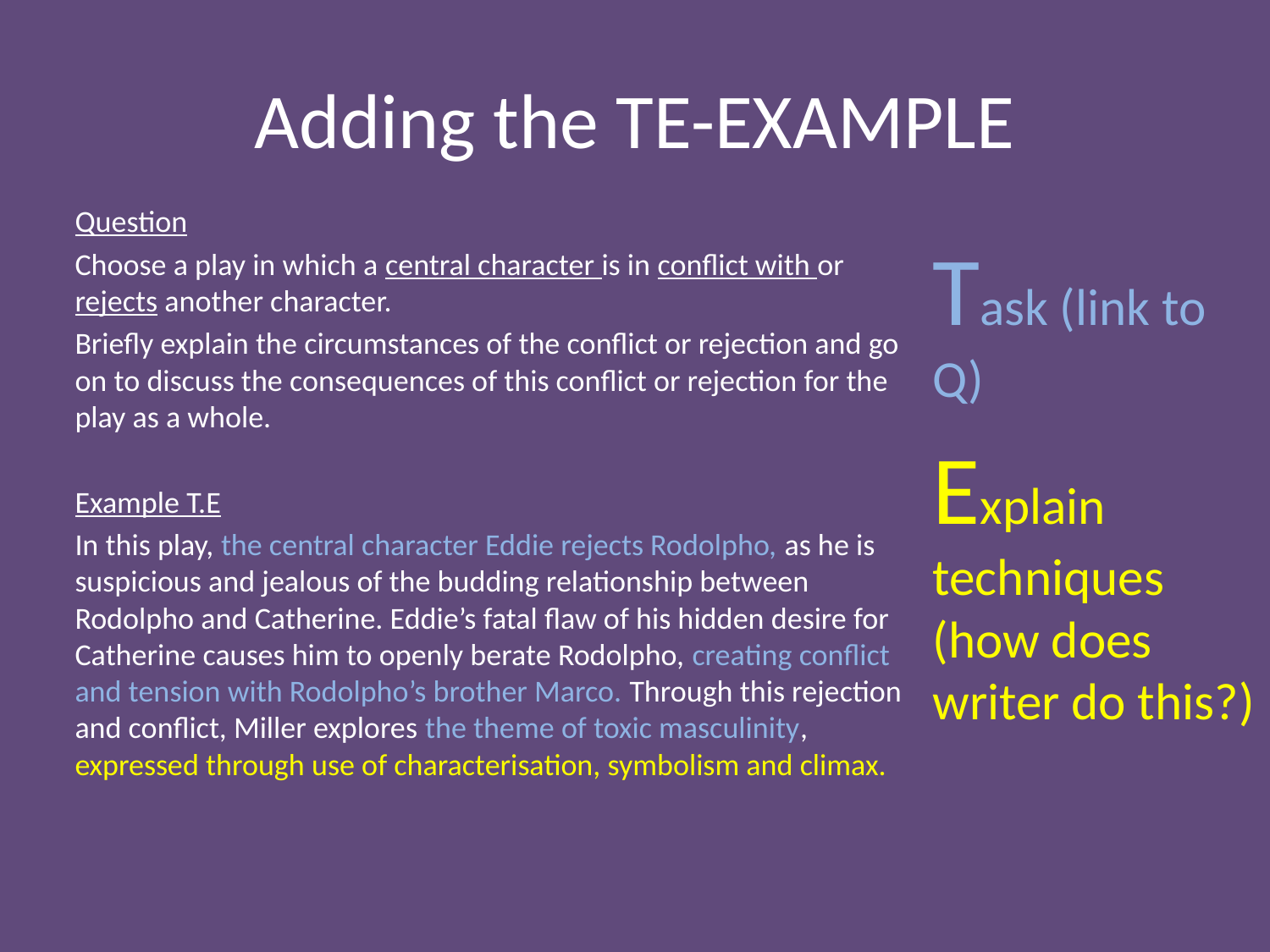

# Adding the TE-EXAMPLE
Question
Choose a play in which a central character is in conflict with or rejects another character.
Briefly explain the circumstances of the conflict or rejection and go on to discuss the consequences of this conflict or rejection for the play as a whole.

Example T.E
In this play, the central character Eddie rejects Rodolpho, as he is suspicious and jealous of the budding relationship between Rodolpho and Catherine. Eddie’s fatal flaw of his hidden desire for Catherine causes him to openly berate Rodolpho, creating conflict and tension with Rodolpho’s brother Marco. Through this rejection and conflict, Miller explores the theme of toxic masculinity, expressed through use of characterisation, symbolism and climax.

Task (link to Q)
Explain techniques (how does writer do this?)